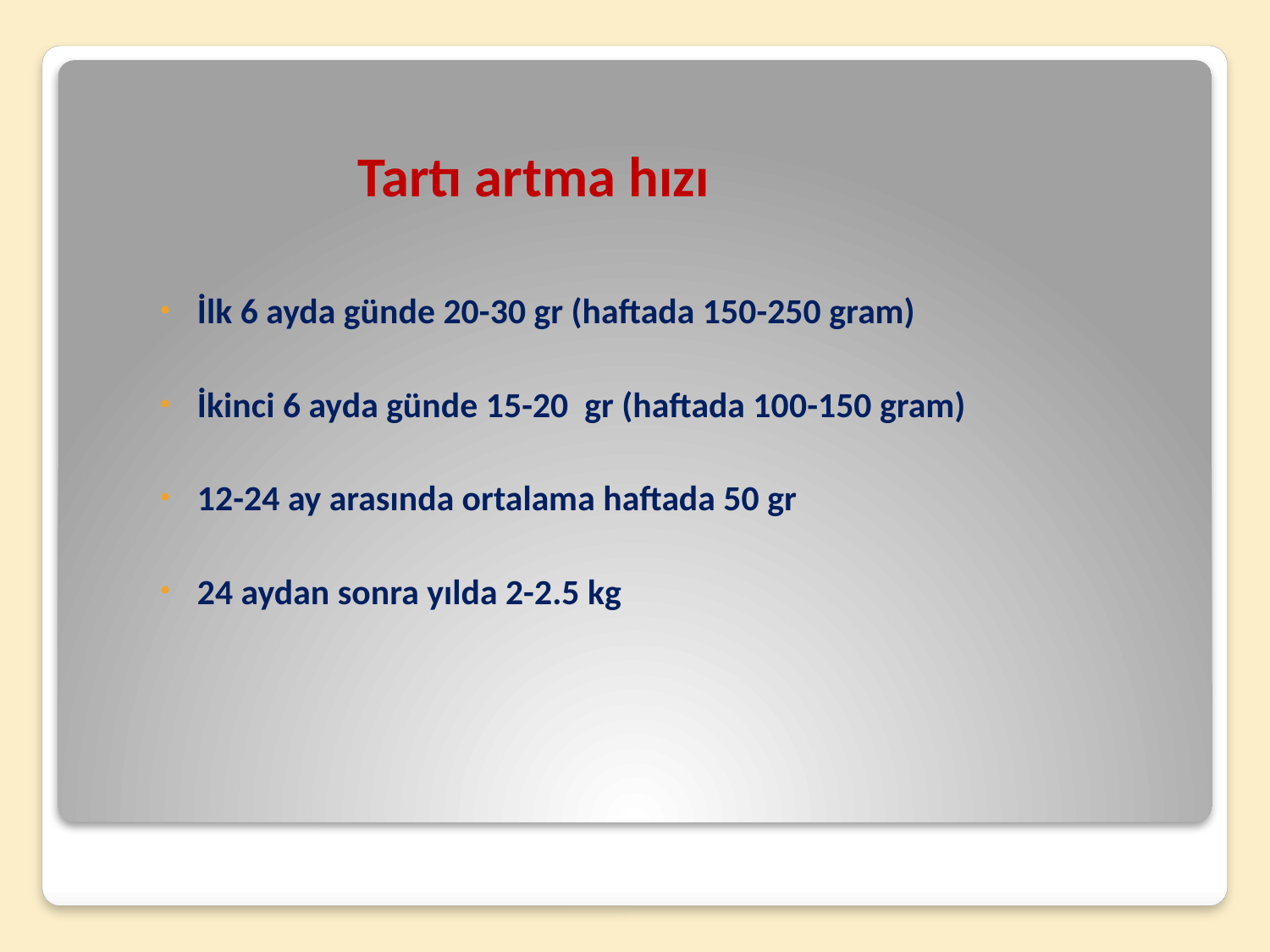

# Tartı artma hızı
İlk 6 ayda günde 20-30 gr (haftada 150-250 gram)

İkinci 6 ayda günde 15-20  gr (haftada 100-150 gram)

12-24 ay arasında ortalama haftada 50 gr

24 aydan sonra yılda 2-2.5 kg